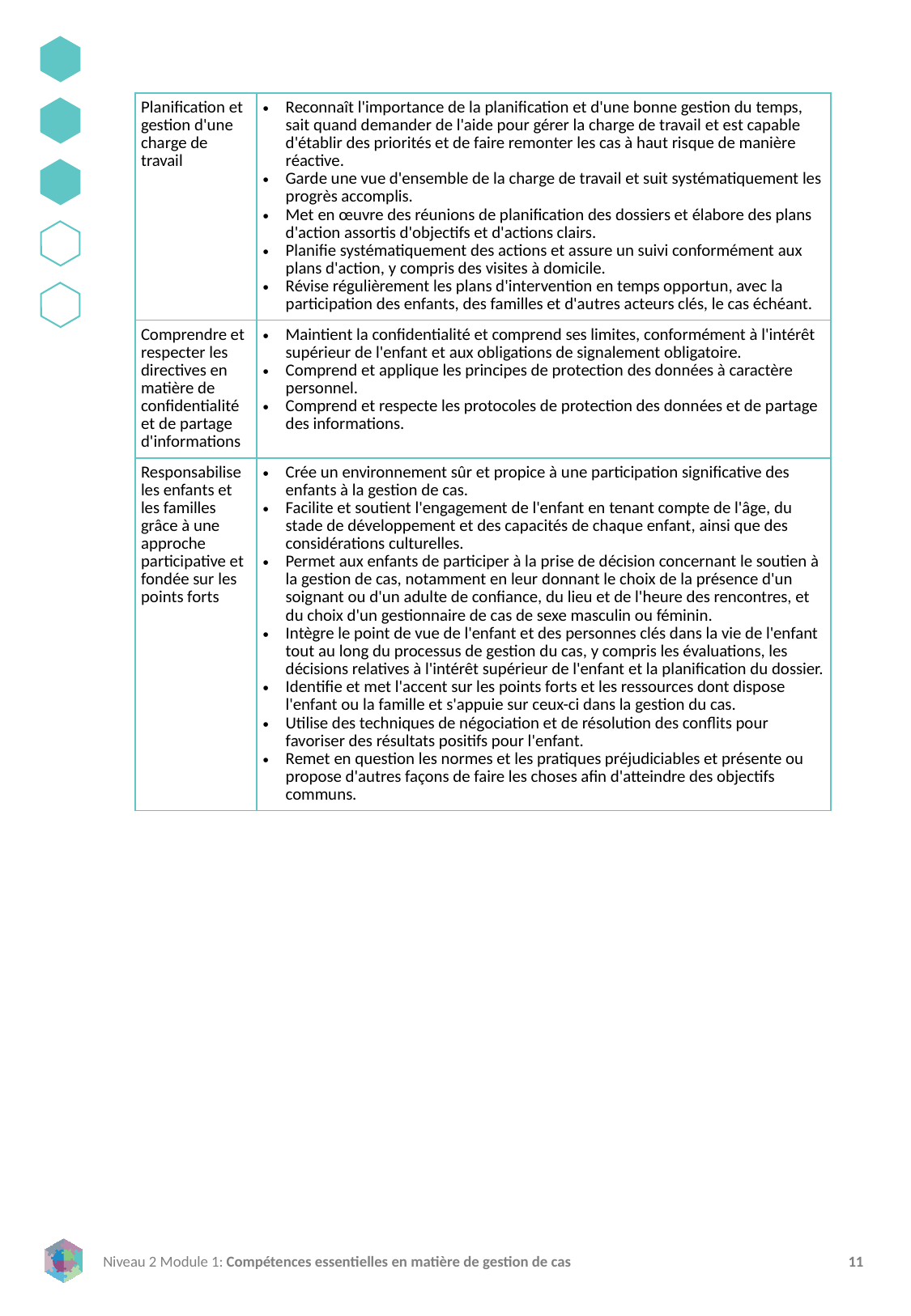

| Planification et gestion d'une charge de travail | Reconnaît l'importance de la planification et d'une bonne gestion du temps, sait quand demander de l'aide pour gérer la charge de travail et est capable d'établir des priorités et de faire remonter les cas à haut risque de manière réactive. Garde une vue d'ensemble de la charge de travail et suit systématiquement les progrès accomplis. Met en œuvre des réunions de planification des dossiers et élabore des plans d'action assortis d'objectifs et d'actions clairs. Planifie systématiquement des actions et assure un suivi conformément aux plans d'action, y compris des visites à domicile. Révise régulièrement les plans d'intervention en temps opportun, avec la participation des enfants, des familles et d'autres acteurs clés, le cas échéant. |
| --- | --- |
| Comprendre et respecter les directives en matière de confidentialité et de partage d'informations | Maintient la confidentialité et comprend ses limites, conformément à l'intérêt supérieur de l'enfant et aux obligations de signalement obligatoire. Comprend et applique les principes de protection des données à caractère personnel. Comprend et respecte les protocoles de protection des données et de partage des informations. |
| Responsabilise les enfants et les familles grâce à une approche participative et fondée sur les points forts | Crée un environnement sûr et propice à une participation significative des enfants à la gestion de cas. Facilite et soutient l'engagement de l'enfant en tenant compte de l'âge, du stade de développement et des capacités de chaque enfant, ainsi que des considérations culturelles. Permet aux enfants de participer à la prise de décision concernant le soutien à la gestion de cas, notamment en leur donnant le choix de la présence d'un soignant ou d'un adulte de confiance, du lieu et de l'heure des rencontres, et du choix d'un gestionnaire de cas de sexe masculin ou féminin. Intègre le point de vue de l'enfant et des personnes clés dans la vie de l'enfant tout au long du processus de gestion du cas, y compris les évaluations, les décisions relatives à l'intérêt supérieur de l'enfant et la planification du dossier. Identifie et met l'accent sur les points forts et les ressources dont dispose l'enfant ou la famille et s'appuie sur ceux-ci dans la gestion du cas. Utilise des techniques de négociation et de résolution des conflits pour favoriser des résultats positifs pour l'enfant. Remet en question les normes et les pratiques préjudiciables et présente ou propose d'autres façons de faire les choses afin d'atteindre des objectifs communs. |